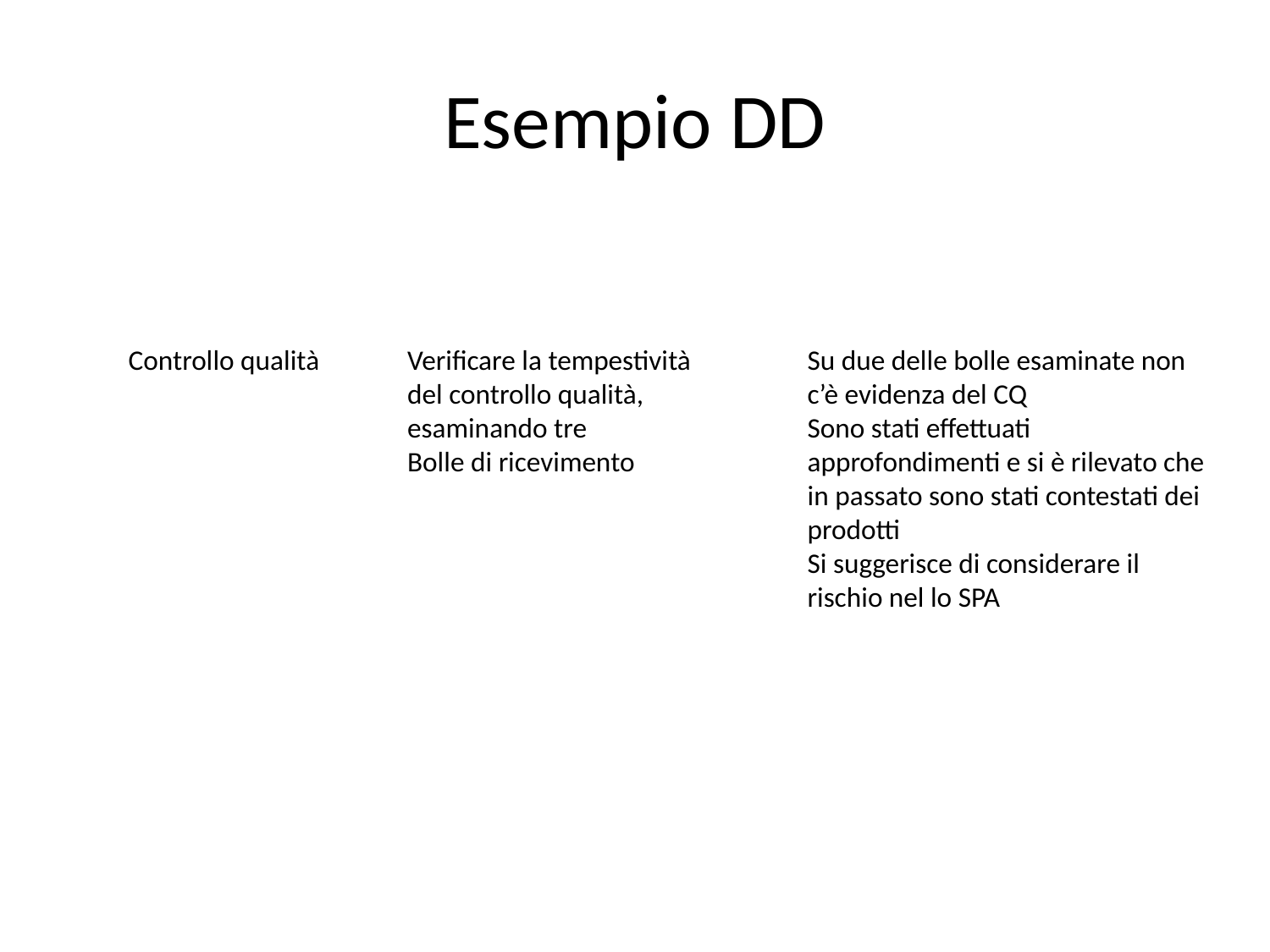

# Esempio DD
Controllo qualità
Verificare la tempestività
del controllo qualità, esaminando tre
Bolle di ricevimento
Su due delle bolle esaminate non c’è evidenza del CQ
Sono stati effettuati approfondimenti e si è rilevato che in passato sono stati contestati dei prodotti
Si suggerisce di considerare il rischio nel lo SPA